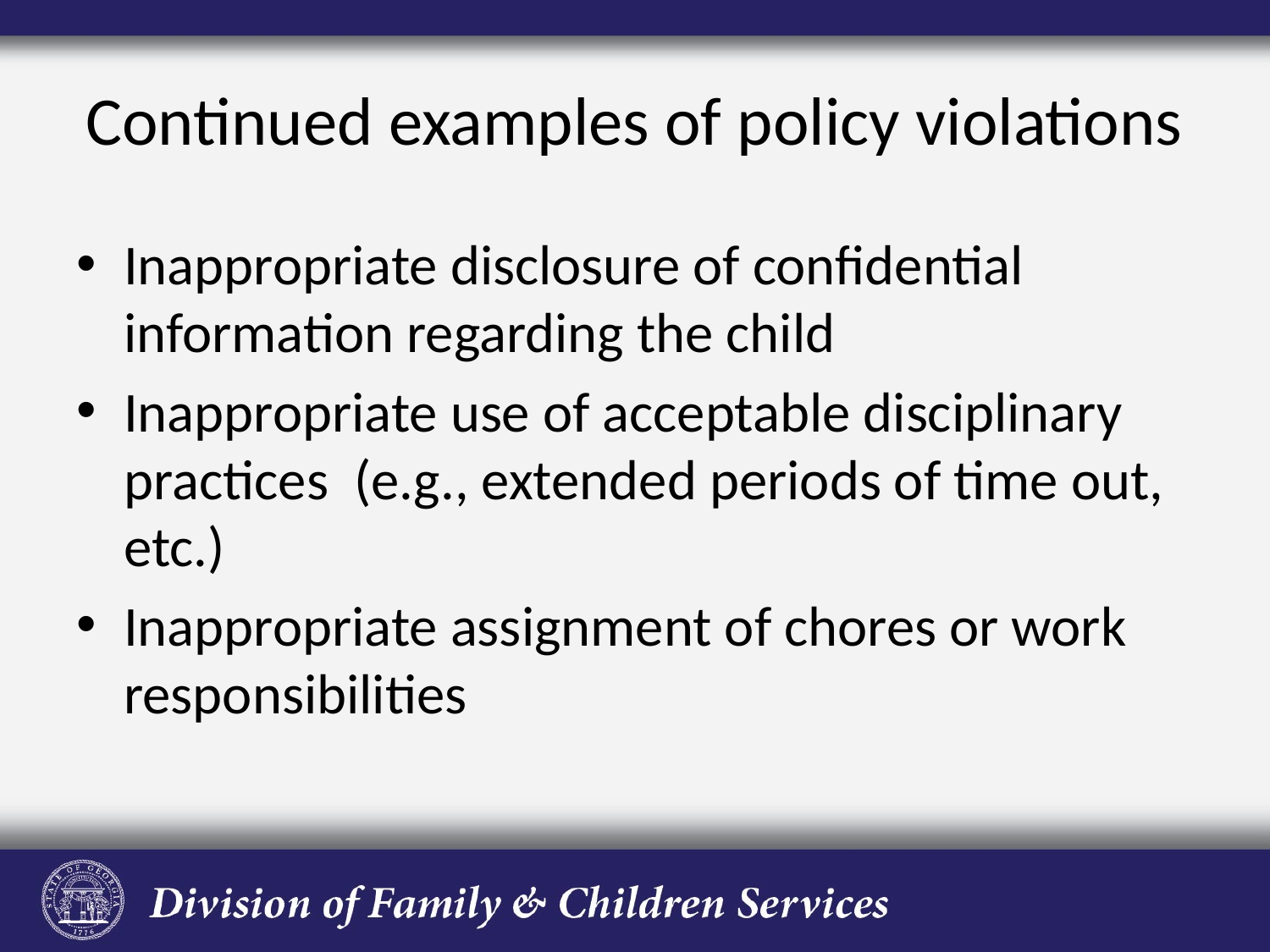

# Continued examples of policy violations
Inappropriate disclosure of confidential information regarding the child
Inappropriate use of acceptable disciplinary practices  (e.g., extended periods of time out, etc.)
Inappropriate assignment of chores or work responsibilities